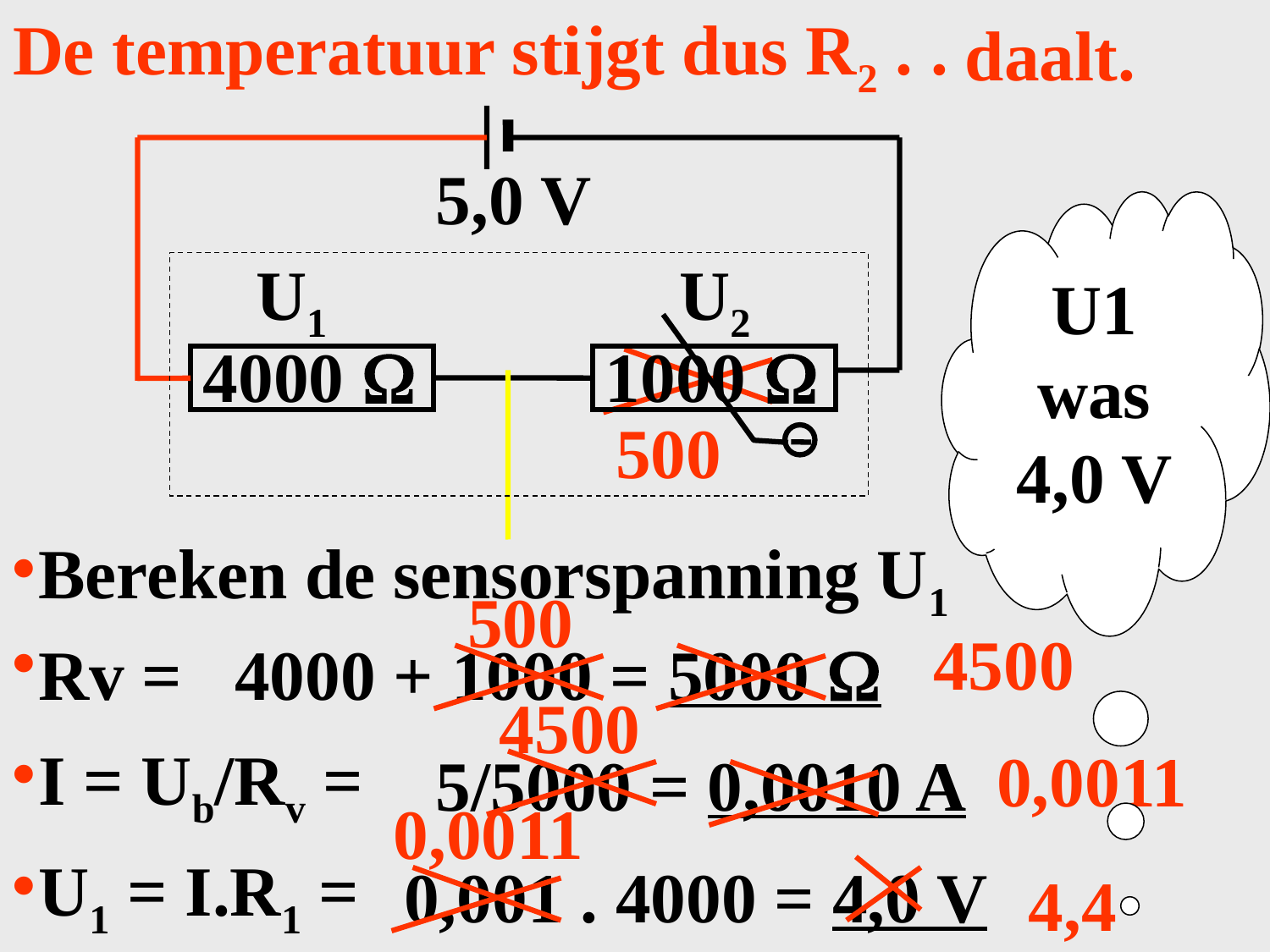

# De temperatuur stijgt dus R2 . .
daalt.

4000 Ω

1000 Ω
5,0 V
U1
U2

U1 was 4,0 V

500
Bereken de sensorspanning U1
Rv =
4000 + 1000 = 5000 Ω
I = Ub/Rv =
5/5000 = 0,0010 A
U1 = I.R1 =
0,001 . 4000 = 4,0 V
500
4500

4500
0,0011

0,0011
4,4